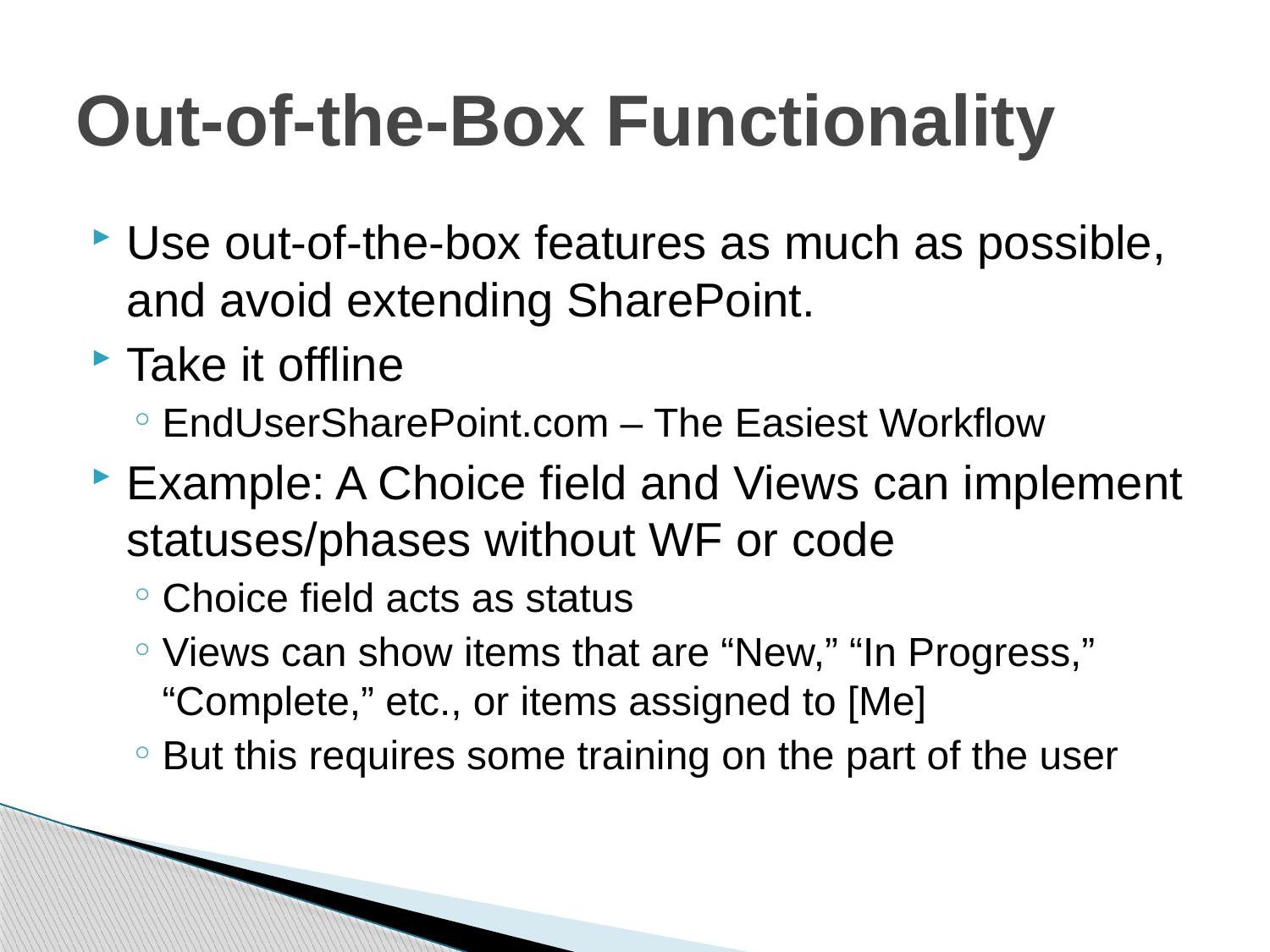

# Out-of-the-Box Functionality
Use out-of-the-box features as much as possible, and avoid extending SharePoint.
Take it offline
EndUserSharePoint.com – The Easiest Workflow
Example: A Choice field and Views can implement statuses/phases without WF or code
Choice field acts as status
Views can show items that are “New,” “In Progress,” “Complete,” etc., or items assigned to [Me]
But this requires some training on the part of the user